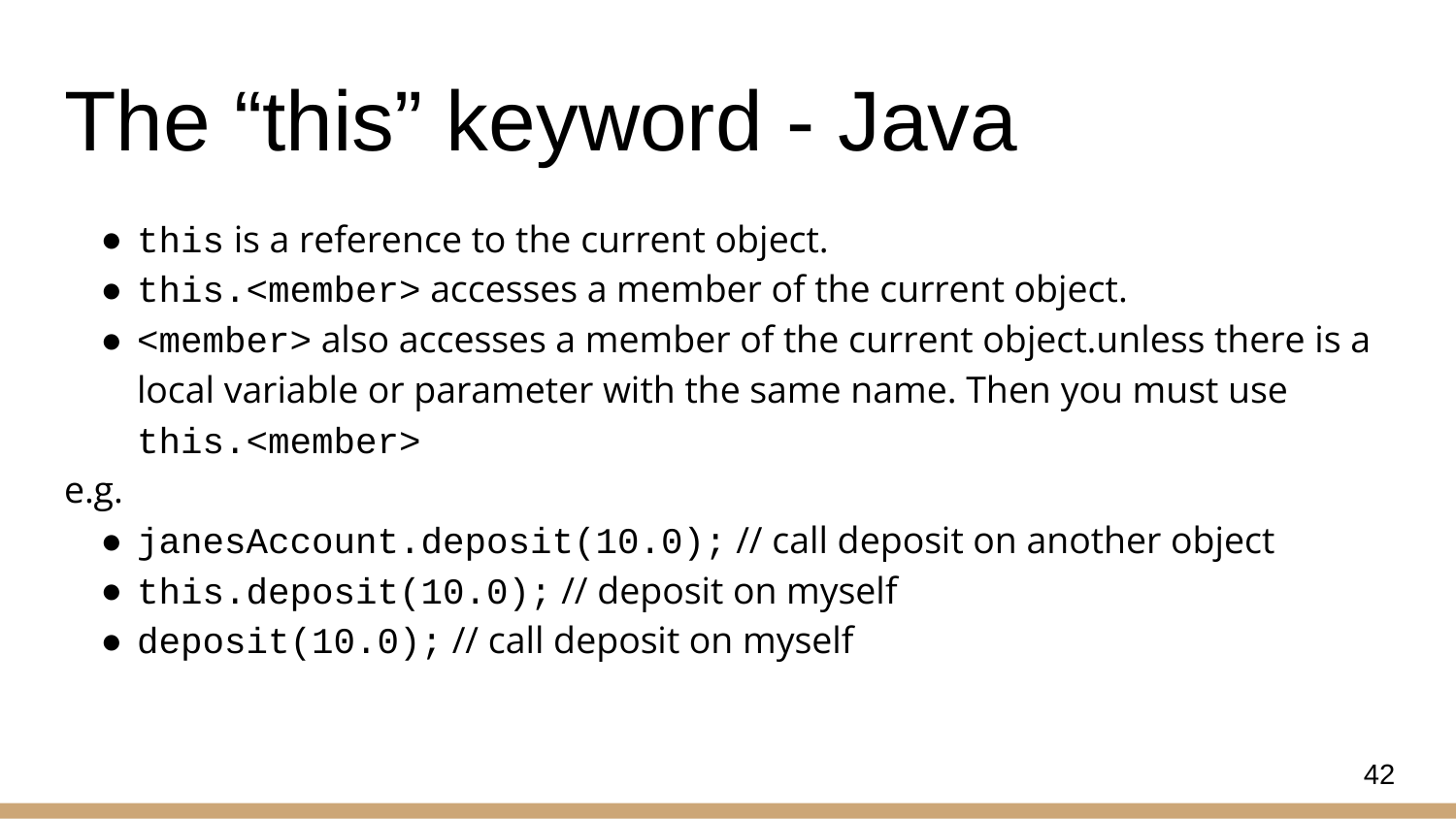

# The “this” keyword - Java
this is a reference to the current object.
this.<member> accesses a member of the current object.
<member> also accesses a member of the current object.unless there is a local variable or parameter with the same name. Then you must use this.<member>
e.g.
janesAccount.deposit(10.0); // call deposit on another object
this.deposit(10.0); // deposit on myself
deposit(10.0); // call deposit on myself
42